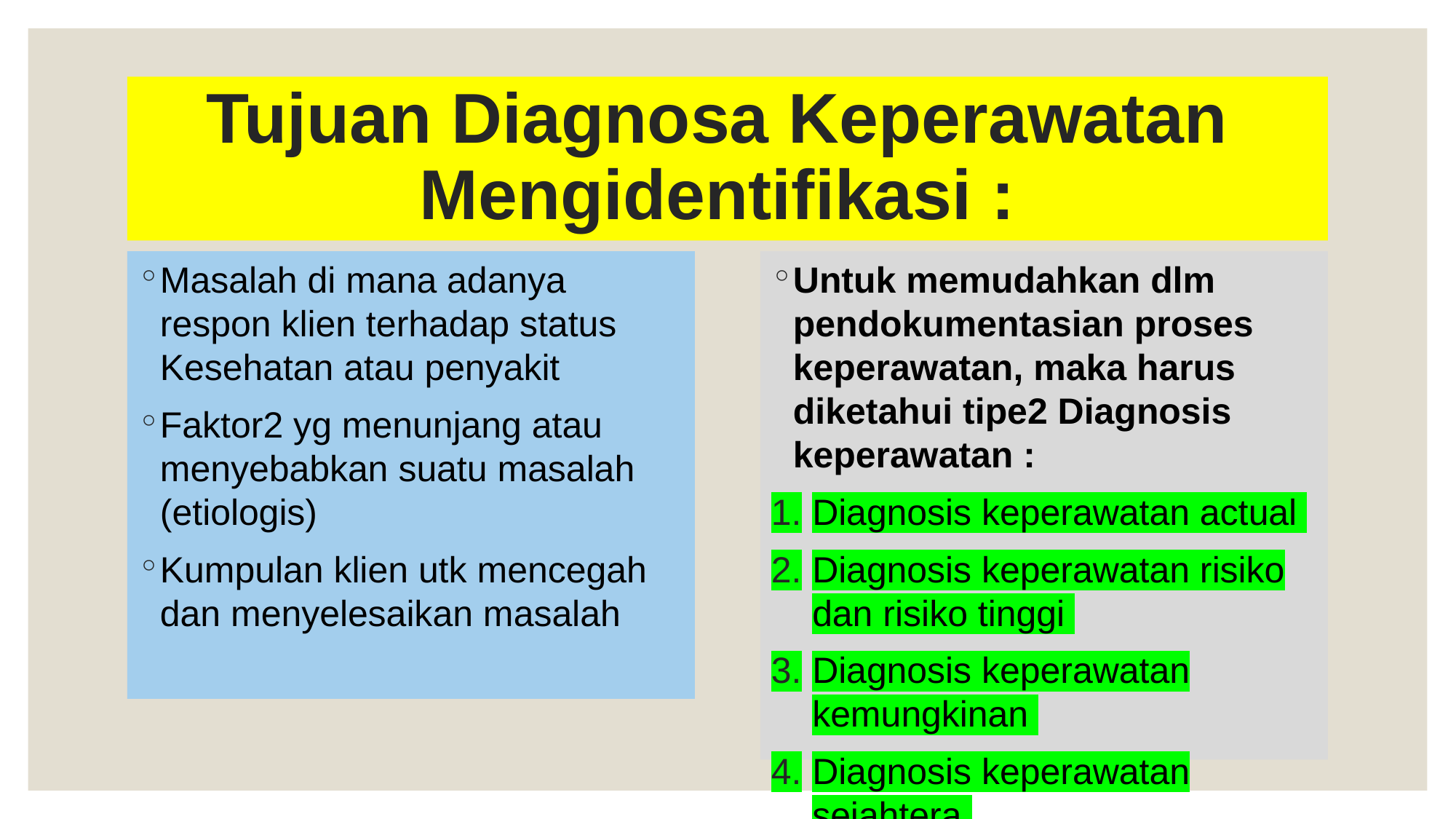

# Tujuan Diagnosa Keperawatan Mengidentifikasi :
Masalah di mana adanya respon klien terhadap status Kesehatan atau penyakit
Faktor2 yg menunjang atau menyebabkan suatu masalah (etiologis)
Kumpulan klien utk mencegah dan menyelesaikan masalah
Untuk memudahkan dlm pendokumentasian proses keperawatan, maka harus diketahui tipe2 Diagnosis keperawatan :
Diagnosis keperawatan actual
Diagnosis keperawatan risiko dan risiko tinggi
Diagnosis keperawatan kemungkinan
Diagnosis keperawatan sejahtera
Diagnosis keperawatan sindrom